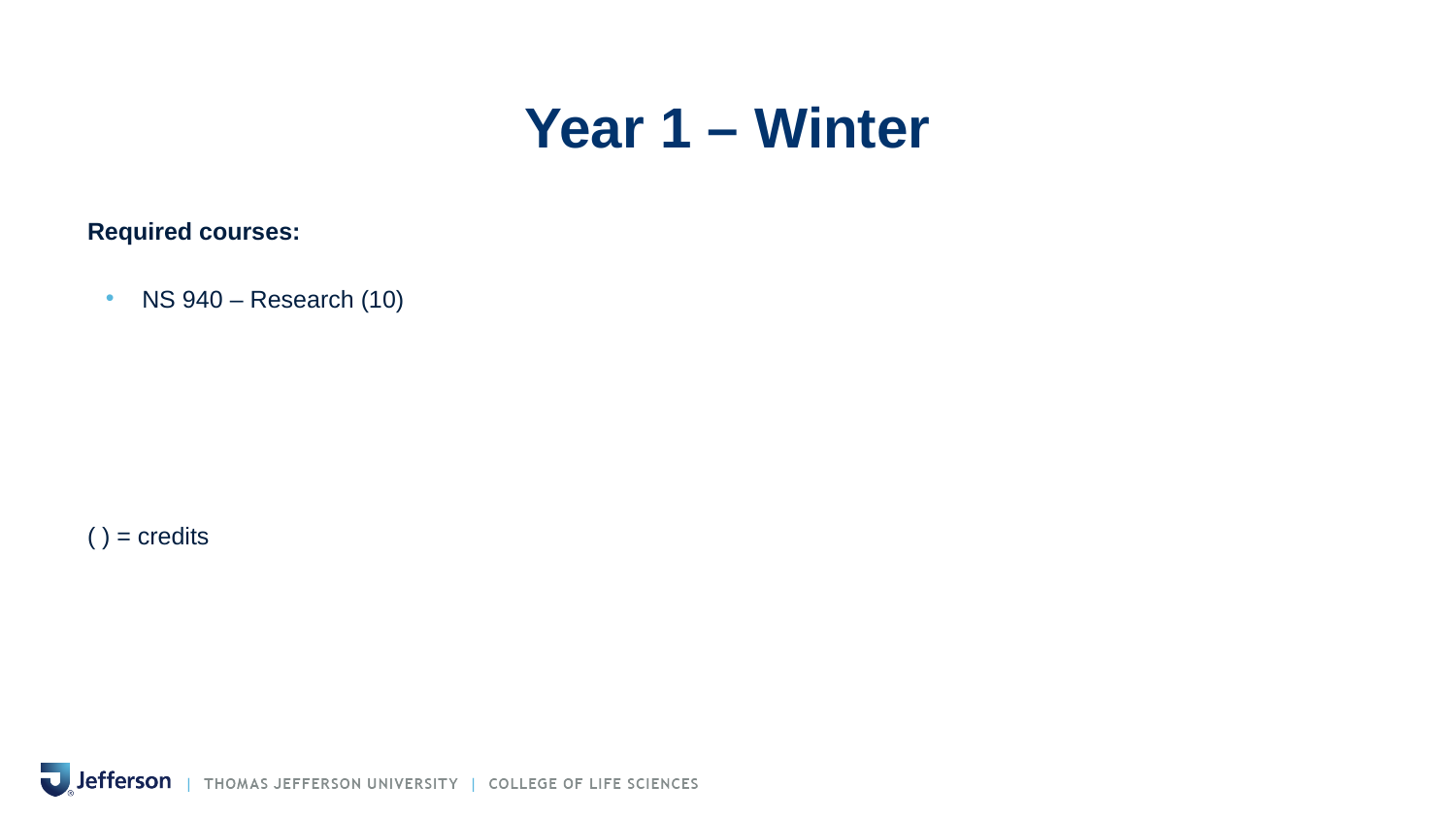

# Year 1 – Winter
Required courses:

NS 940 – Research (10)

( ) = credits